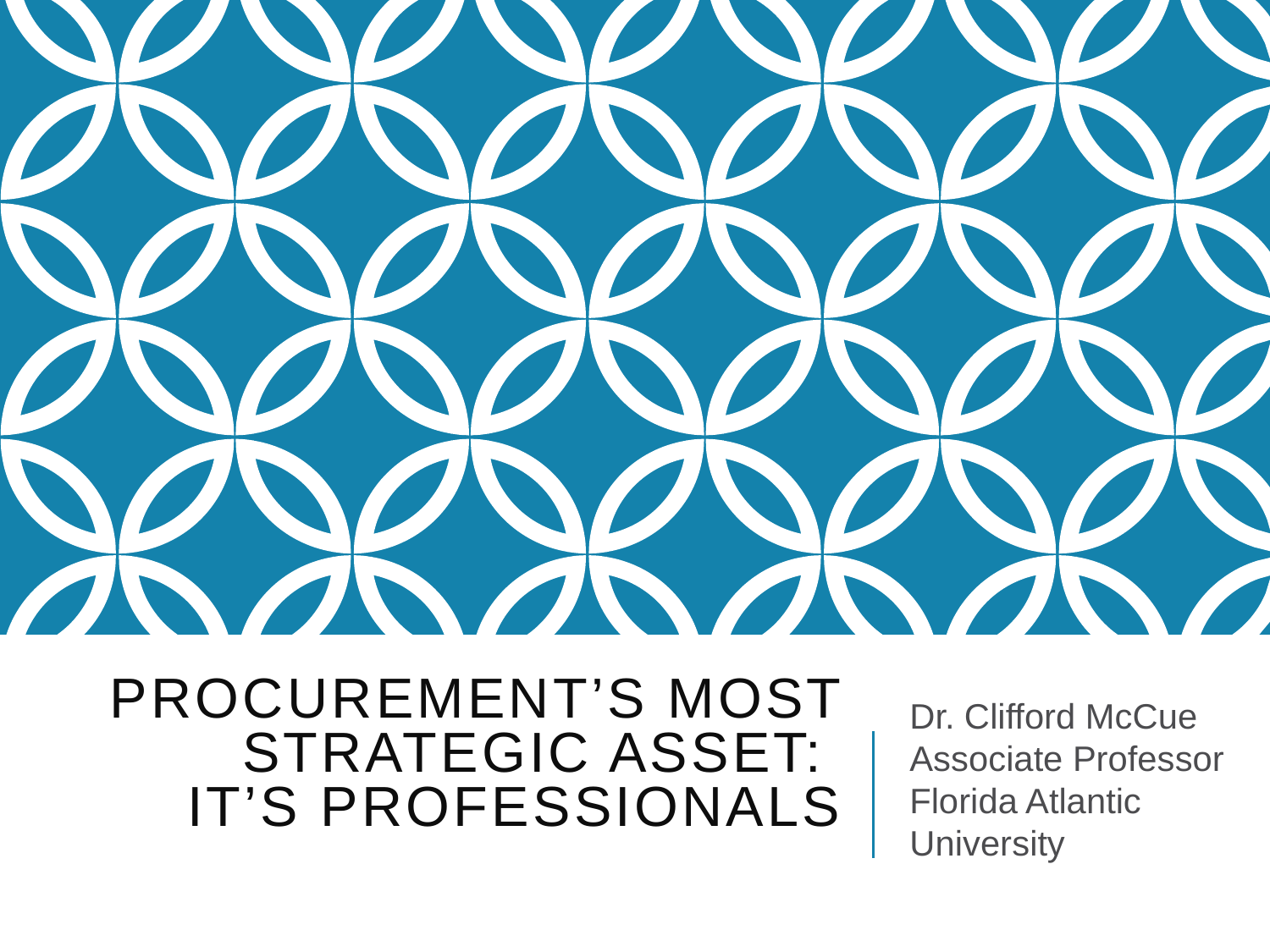

# Procurement’s Most Strategic Asset: It’s Professionals
Dr. Clifford McCue
Associate Professor
Florida Atlantic University